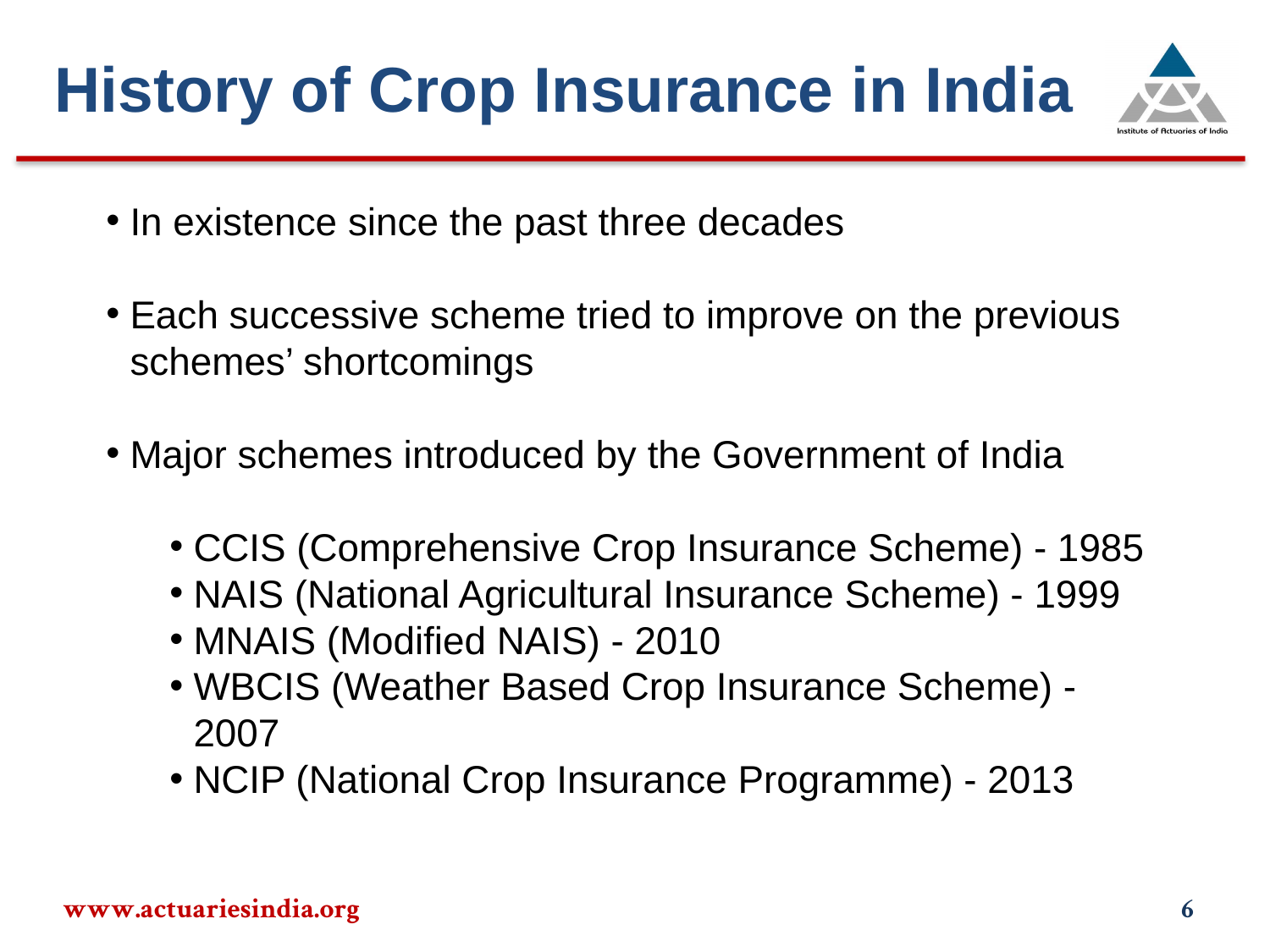

History of Crop Insurance in India
In existence since the past three decades

Each successive scheme tried to improve on the previous schemes’ shortcomings

Major schemes introduced by the Government of India

CCIS (Comprehensive Crop Insurance Scheme) - 1985
NAIS (National Agricultural Insurance Scheme) - 1999
MNAIS (Modified NAIS) - 2010
WBCIS (Weather Based Crop Insurance Scheme) - 2007
NCIP (National Crop Insurance Programme) - 2013

www.actuariesindia.org
6